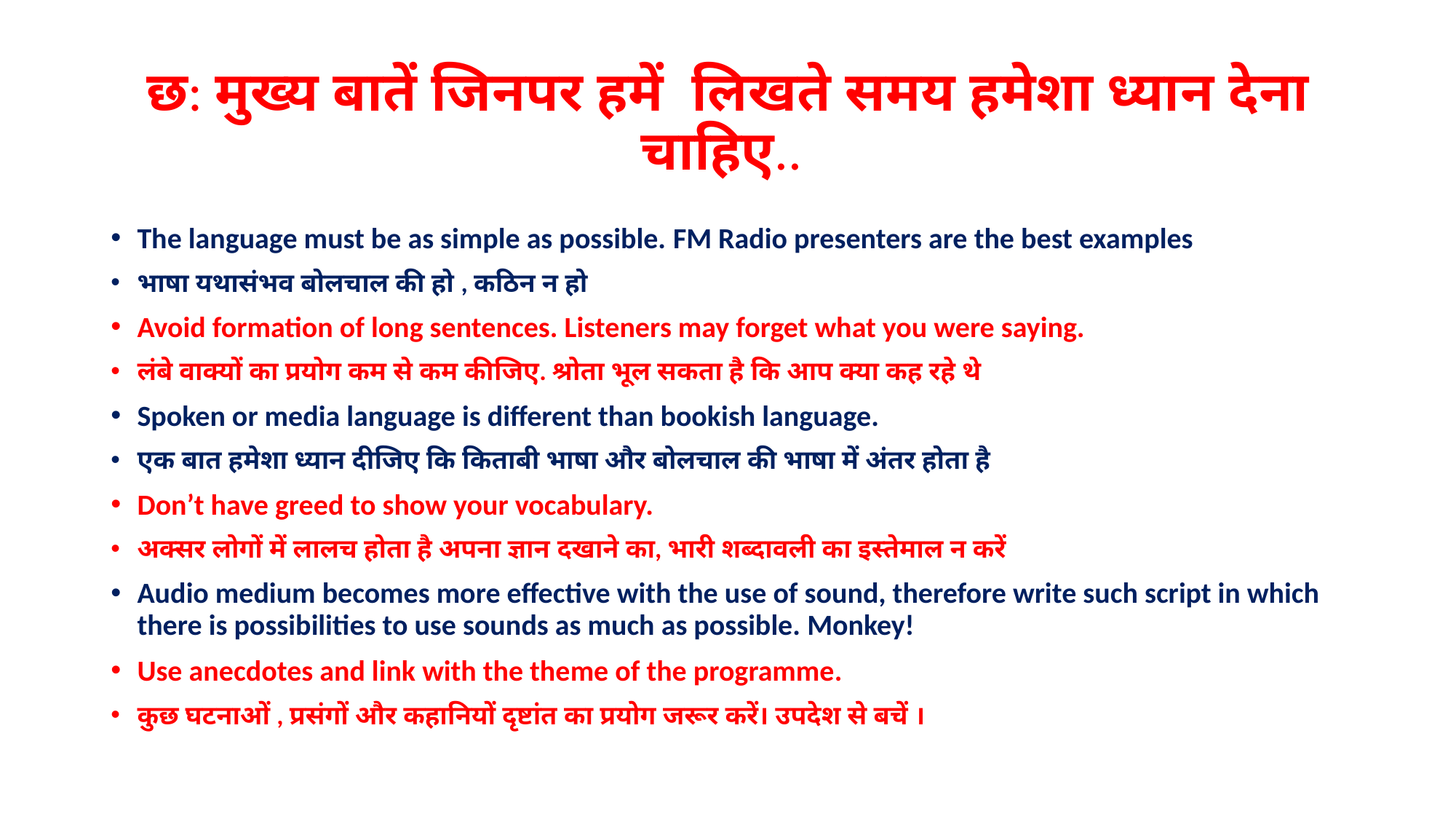

# छ: मुख्य बातें जिनपर हमें  लिखते समय हमेशा ध्यान देना चाहिए..
The language must be as simple as possible. FM Radio presenters are the best examples
भाषा यथासंभव बोलचाल की हो , कठिन न हो
Avoid formation of long sentences. Listeners may forget what you were saying.
लंबे वाक्यों का प्रयोग कम से कम कीजिए. श्रोता भूल सकता है कि आप क्या कह रहे थे
Spoken or media language is different than bookish language.
एक बात हमेशा ध्यान दीजिए कि किताबी भाषा और बोलचाल की भाषा में अंतर होता है
Don’t have greed to show your vocabulary.
अक्सर लोगों में लालच होता है अपना ज्ञान दखाने का, भारी शब्दावली का इस्तेमाल न करें
Audio medium becomes more effective with the use of sound, therefore write such script in which there is possibilities to use sounds as much as possible. Monkey!
Use anecdotes and link with the theme of the programme.
कुछ घटनाओं , प्रसंगों और कहानियों दृष्टांत का प्रयोग जरूर करें। उपदेश से बचें ।